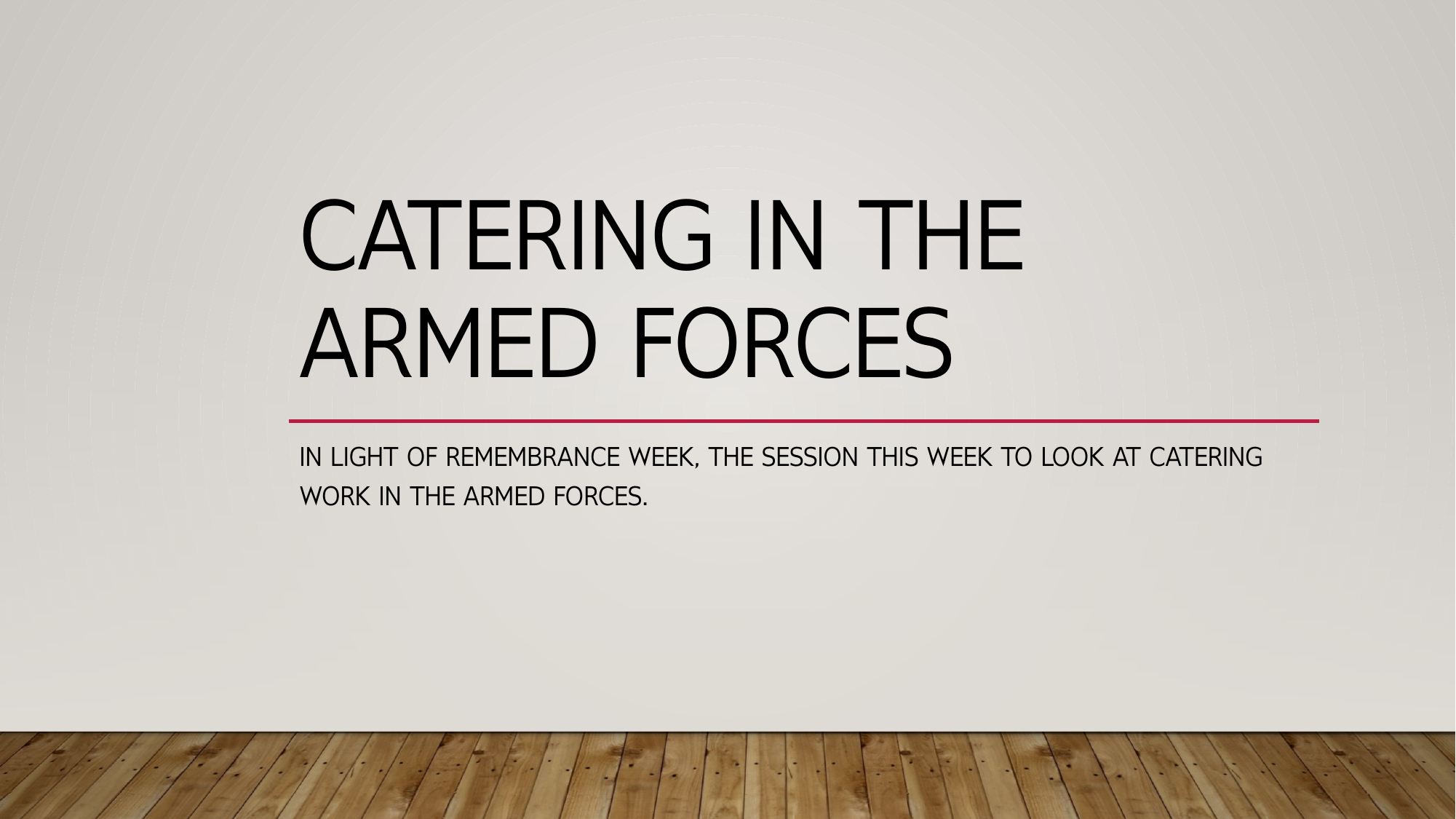

# Catering In the armed forces
In light of remembrance week, the session this week to look at catering work in the armed forces.